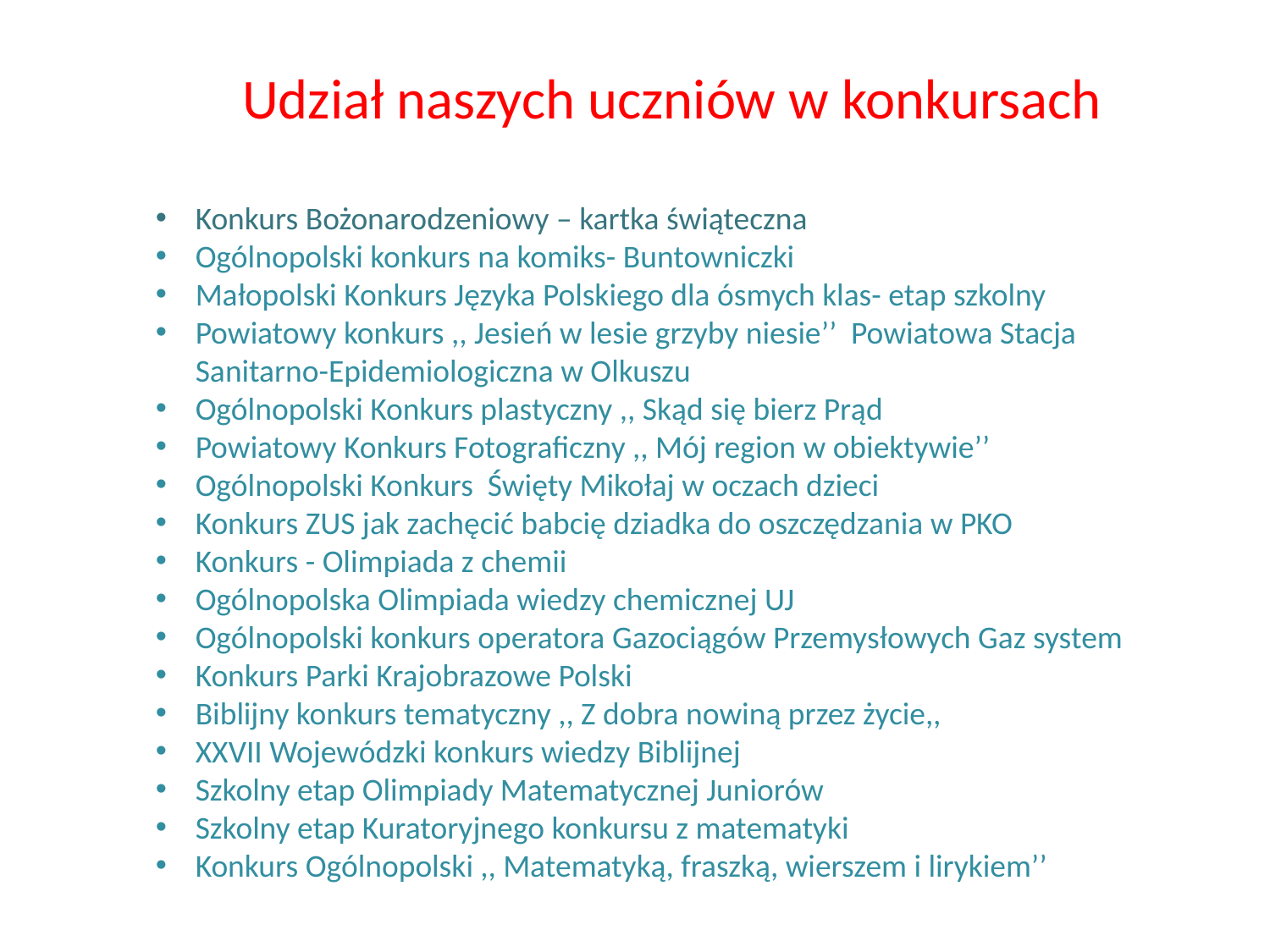

Udział naszych uczniów w konkursach

Konkurs Bożonarodzeniowy – kartka świąteczna
Ogólnopolski konkurs na komiks- Buntowniczki
Małopolski Konkurs Języka Polskiego dla ósmych klas- etap szkolny
Powiatowy konkurs ,, Jesień w lesie grzyby niesie’’  Powiatowa Stacja Sanitarno-Epidemiologiczna w Olkuszu
Ogólnopolski Konkurs plastyczny ,, Skąd się bierz Prąd
Powiatowy Konkurs Fotograficzny ,, Mój region w obiektywie’’
Ogólnopolski Konkurs  Święty Mikołaj w oczach dzieci
Konkurs ZUS jak zachęcić babcię dziadka do oszczędzania w PKO
Konkurs - Olimpiada z chemii
Ogólnopolska Olimpiada wiedzy chemicznej UJ
Ogólnopolski konkurs operatora Gazociągów Przemysłowych Gaz system
Konkurs Parki Krajobrazowe Polski
Biblijny konkurs tematyczny ,, Z dobra nowiną przez życie,,
XXVII Wojewódzki konkurs wiedzy Biblijnej
Szkolny etap Olimpiady Matematycznej Juniorów
Szkolny etap Kuratoryjnego konkursu z matematyki
Konkurs Ogólnopolski ,, Matematyką, fraszką, wierszem i lirykiem’’